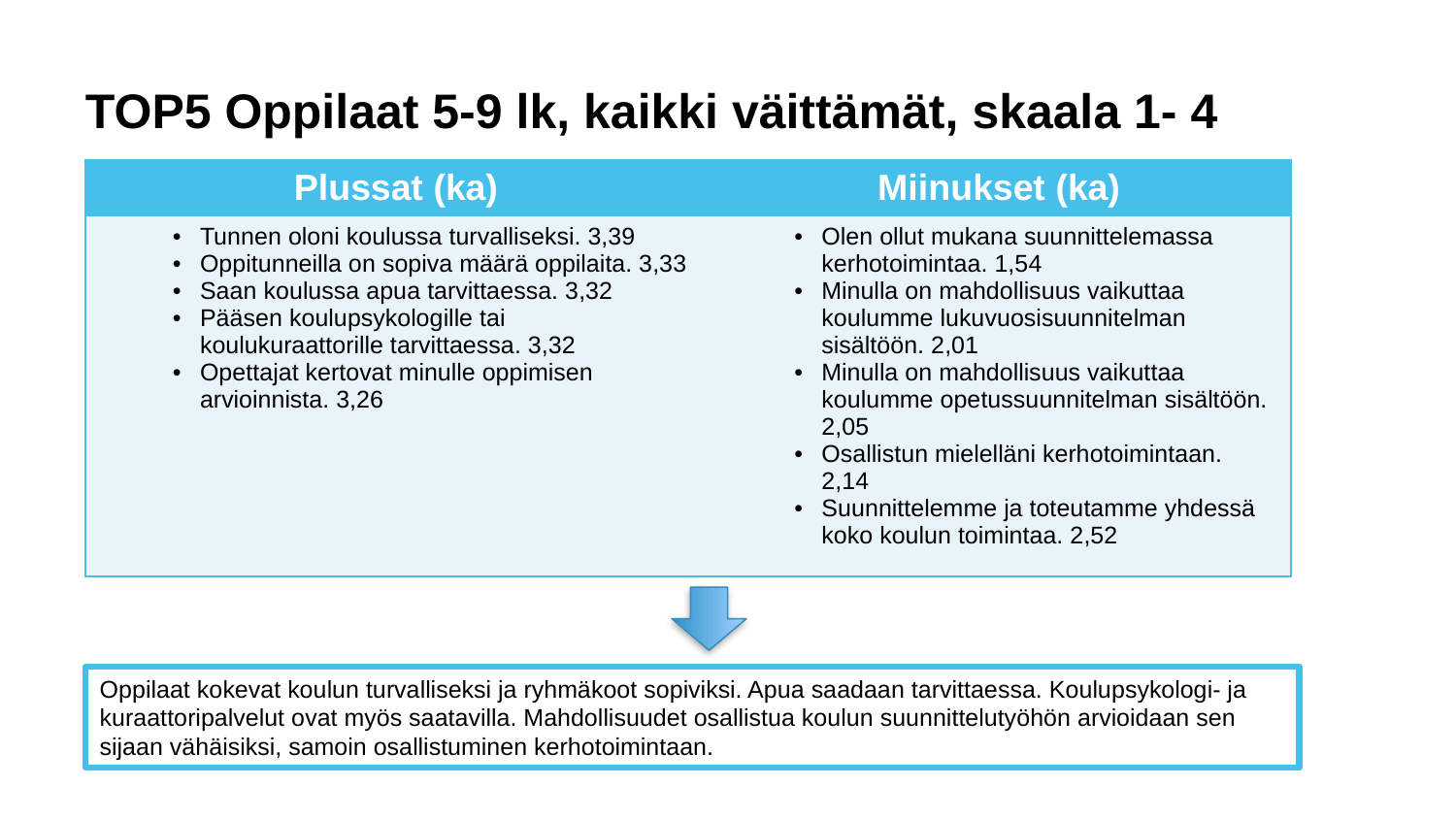

# TOP5 Oppilaat 5-9 lk, kaikki väittämät, skaala 1- 4
| Plussat (ka) | Miinukset (ka) |
| --- | --- |
| Tunnen oloni koulussa turvalliseksi. 3,39 Oppitunneilla on sopiva määrä oppilaita. 3,33 Saan koulussa apua tarvittaessa. 3,32 Pääsen koulupsykologille tai koulukuraattorille tarvittaessa. 3,32 Opettajat kertovat minulle oppimisen arvioinnista. 3,26 | Olen ollut mukana suunnittelemassa kerhotoimintaa. 1,54 Minulla on mahdollisuus vaikuttaa koulumme lukuvuosisuunnitelman sisältöön. 2,01 Minulla on mahdollisuus vaikuttaa koulumme opetussuunnitelman sisältöön. 2,05 Osallistun mielelläni kerhotoimintaan. 2,14 Suunnittelemme ja toteutamme yhdessä koko koulun toimintaa. 2,52 |

Oppilaat kokevat koulun turvalliseksi ja ryhmäkoot sopiviksi. Apua saadaan tarvittaessa. Koulupsykologi- ja kuraattoripalvelut ovat myös saatavilla. Mahdollisuudet osallistua koulun suunnittelutyöhön arvioidaan sen sijaan vähäisiksi, samoin osallistuminen kerhotoimintaan.